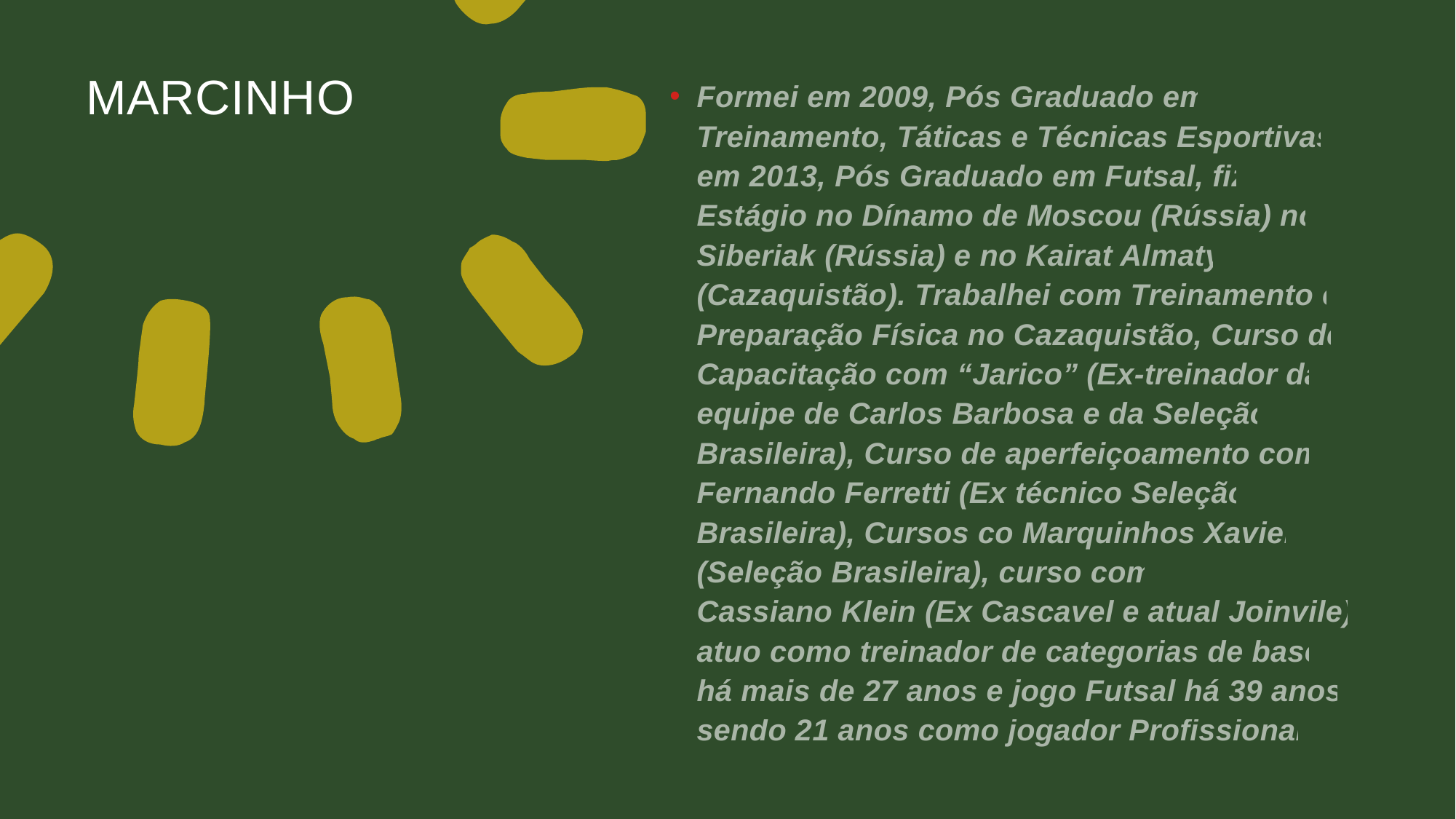

# MARCINHO
Formei em 2009, Pós Graduado em Treinamento, Táticas e Técnicas Esportivas em 2013, Pós Graduado em Futsal, fiz Estágio no Dínamo de Moscou (Rússia) no Siberiak (Rússia) e no Kairat Almaty (Cazaquistão). Trabalhei com Treinamento e Preparação Física no Cazaquistão, Curso de Capacitação com “Jarico” (Ex-treinador da equipe de Carlos Barbosa e da Seleção Brasileira), Curso de aperfeiçoamento com Fernando Ferretti (Ex técnico Seleção Brasileira), Cursos co Marquinhos Xavier (Seleção Brasileira), curso com Cassiano Klein (Ex Cascavel e atual Joinvile), atuo como treinador de categorias de base há mais de 27 anos e jogo Futsal há 39 anos, sendo 21 anos como jogador Profissional.